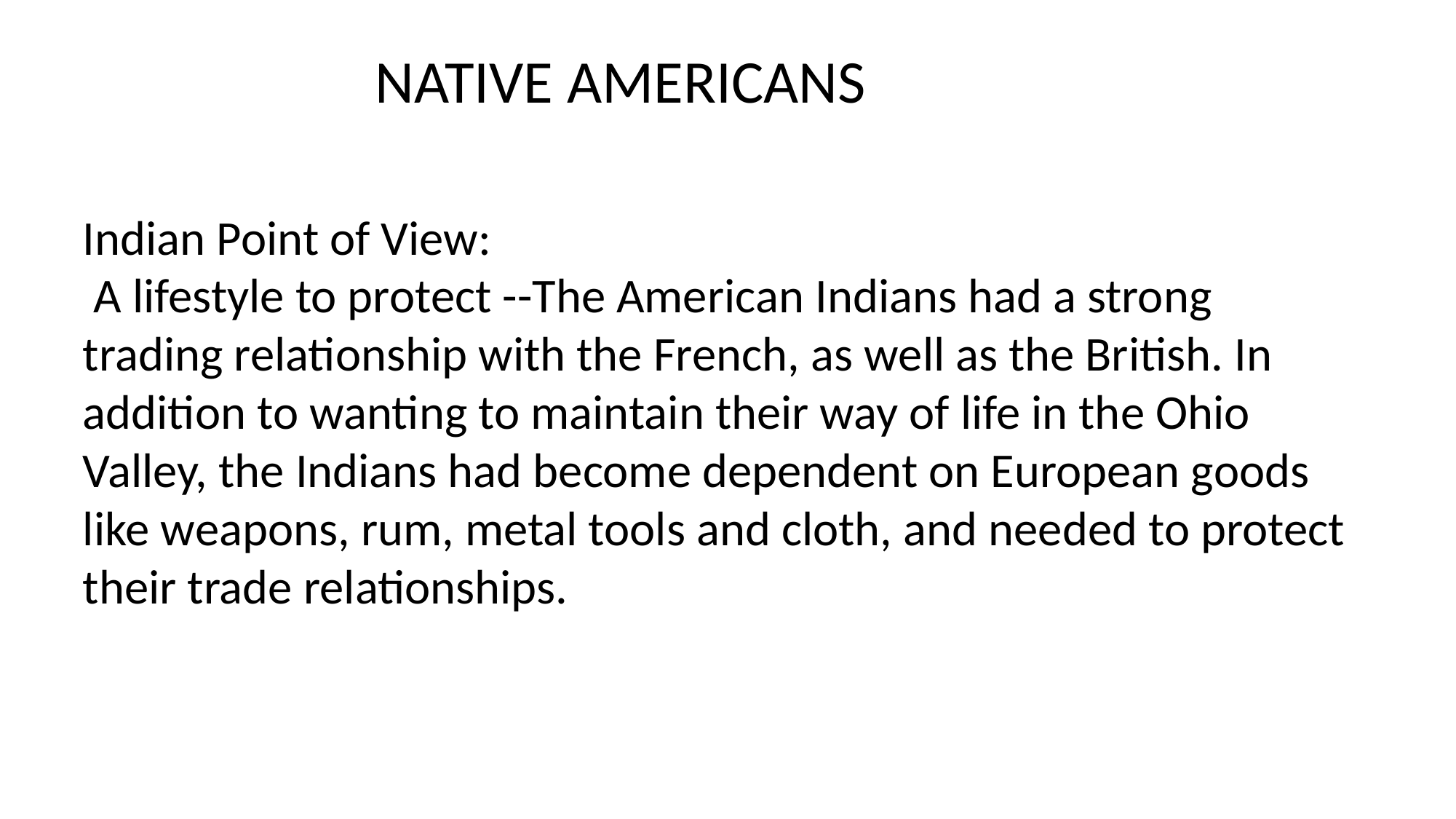

NATIVE AMERICANS
Indian Point of View:
 A lifestyle to protect --The American Indians had a strong trading relationship with the French, as well as the British. In addition to wanting to maintain their way of life in the Ohio Valley, the Indians had become dependent on European goods like weapons, rum, metal tools and cloth, and needed to protect their trade relationships.